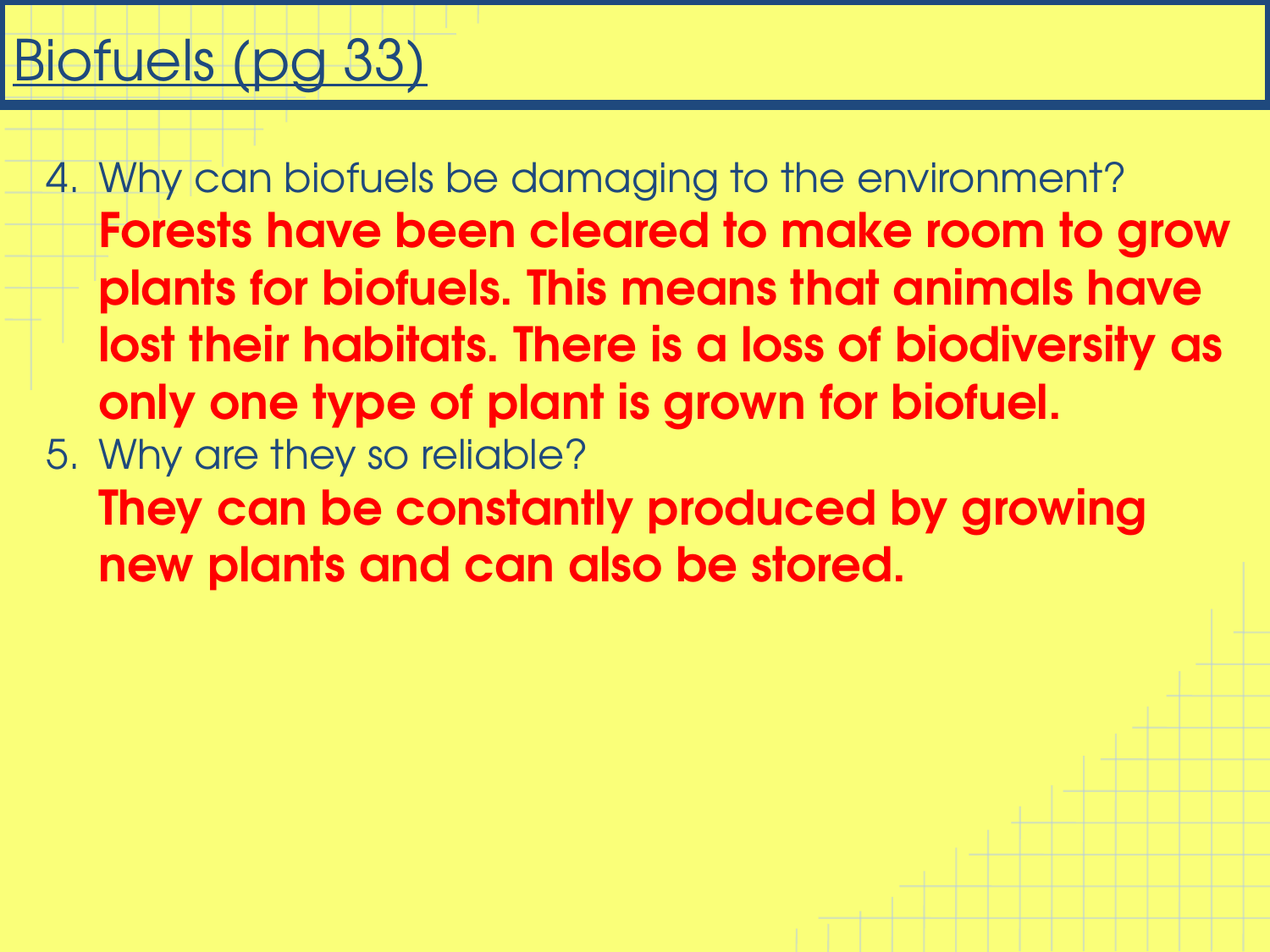

# Biofuels (pg 33)
Why can biofuels be damaging to the environment?
Forests have been cleared to make room to grow plants for biofuels. This means that animals have lost their habitats. There is a loss of biodiversity as only one type of plant is grown for biofuel.
Why are they so reliable?
They can be constantly produced by growing new plants and can also be stored.